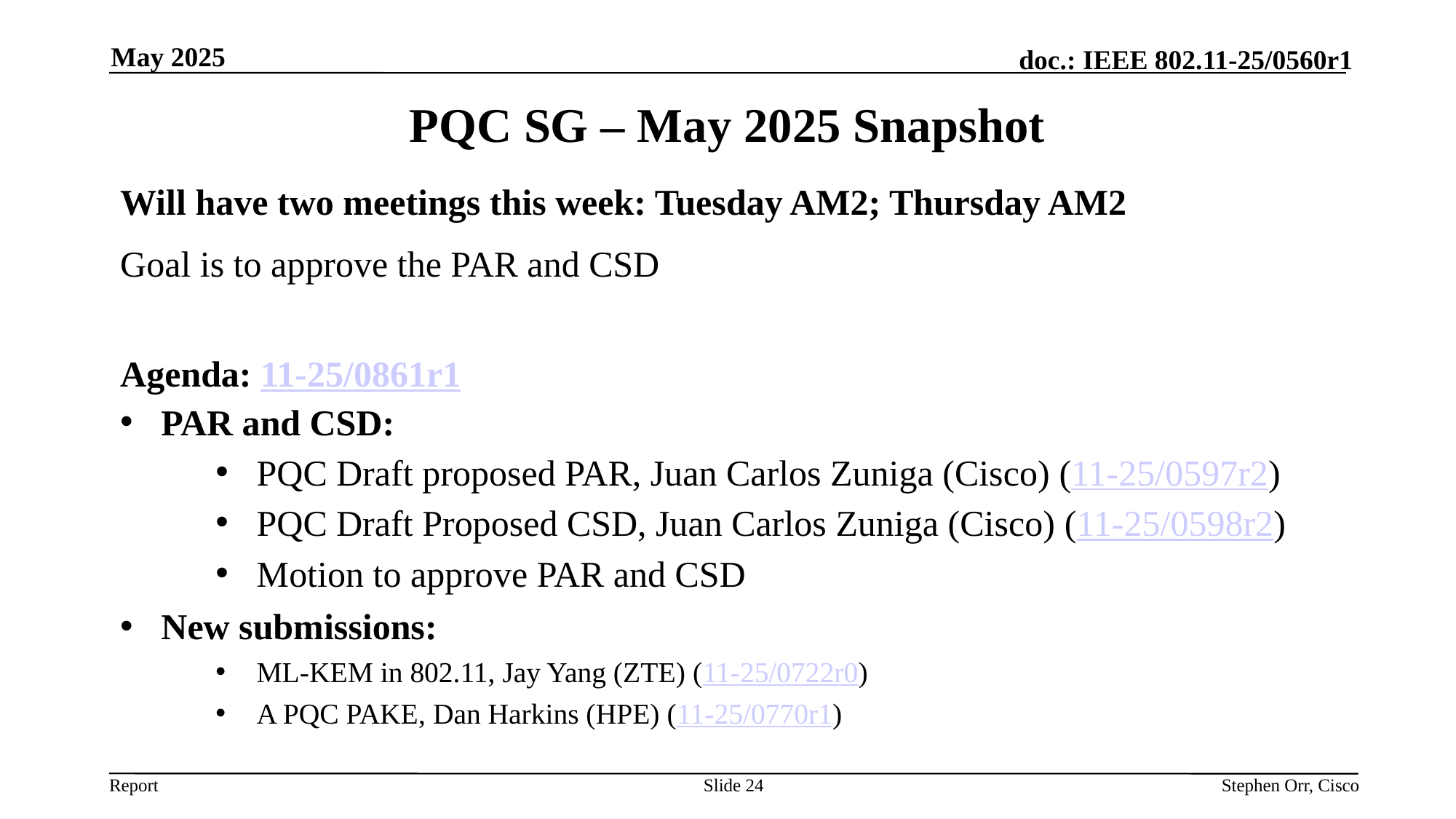

May 2025
# PQC SG – May 2025 Snapshot
Will have two meetings this week: Tuesday AM2; Thursday AM2
Goal is to approve the PAR and CSD

Agenda: 11-25/0861r1
PAR and CSD:
PQC Draft proposed PAR, Juan Carlos Zuniga (Cisco) (11-25/0597r2)
PQC Draft Proposed CSD, Juan Carlos Zuniga (Cisco) (11-25/0598r2)
Motion to approve PAR and CSD
New submissions:
ML-KEM in 802.11, Jay Yang (ZTE) (11-25/0722r0)
A PQC PAKE, Dan Harkins (HPE) (11-25/0770r1)

Slide 24
Stephen Orr, Cisco